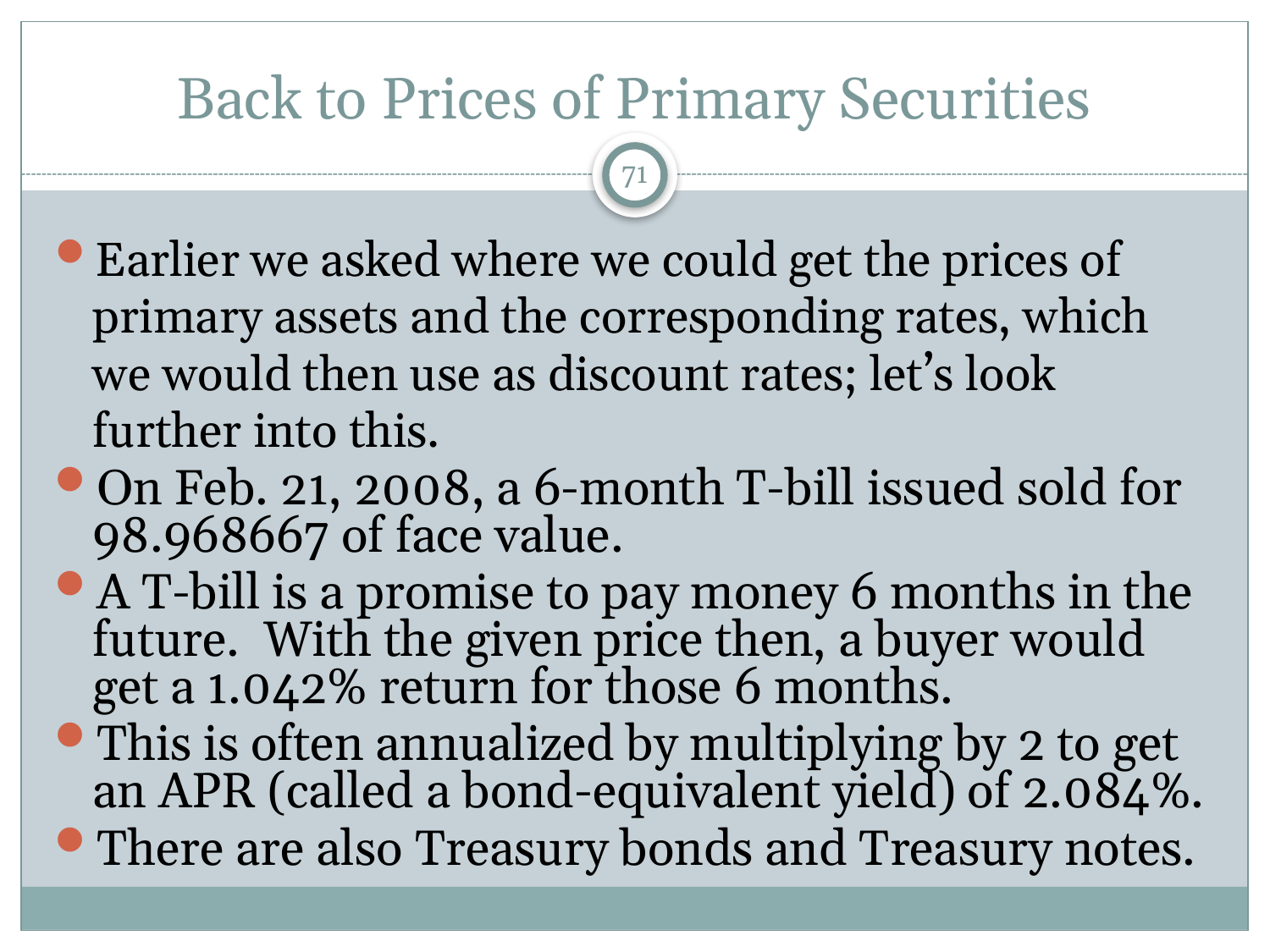

# Back to Prices of Primary Securities
71
Earlier we asked where we could get the prices of primary assets and the corresponding rates, which we would then use as discount rates; let’s look further into this.
On Feb. 21, 2008, a 6-month T-bill issued sold for 98.968667 of face value.
A T-bill is a promise to pay money 6 months in the future.  With the given price then, a buyer would get a 1.042% return for those 6 months.
This is often annualized by multiplying by 2 to get an APR (called a bond-equivalent yield) of 2.084%.
There are also Treasury bonds and Treasury notes.